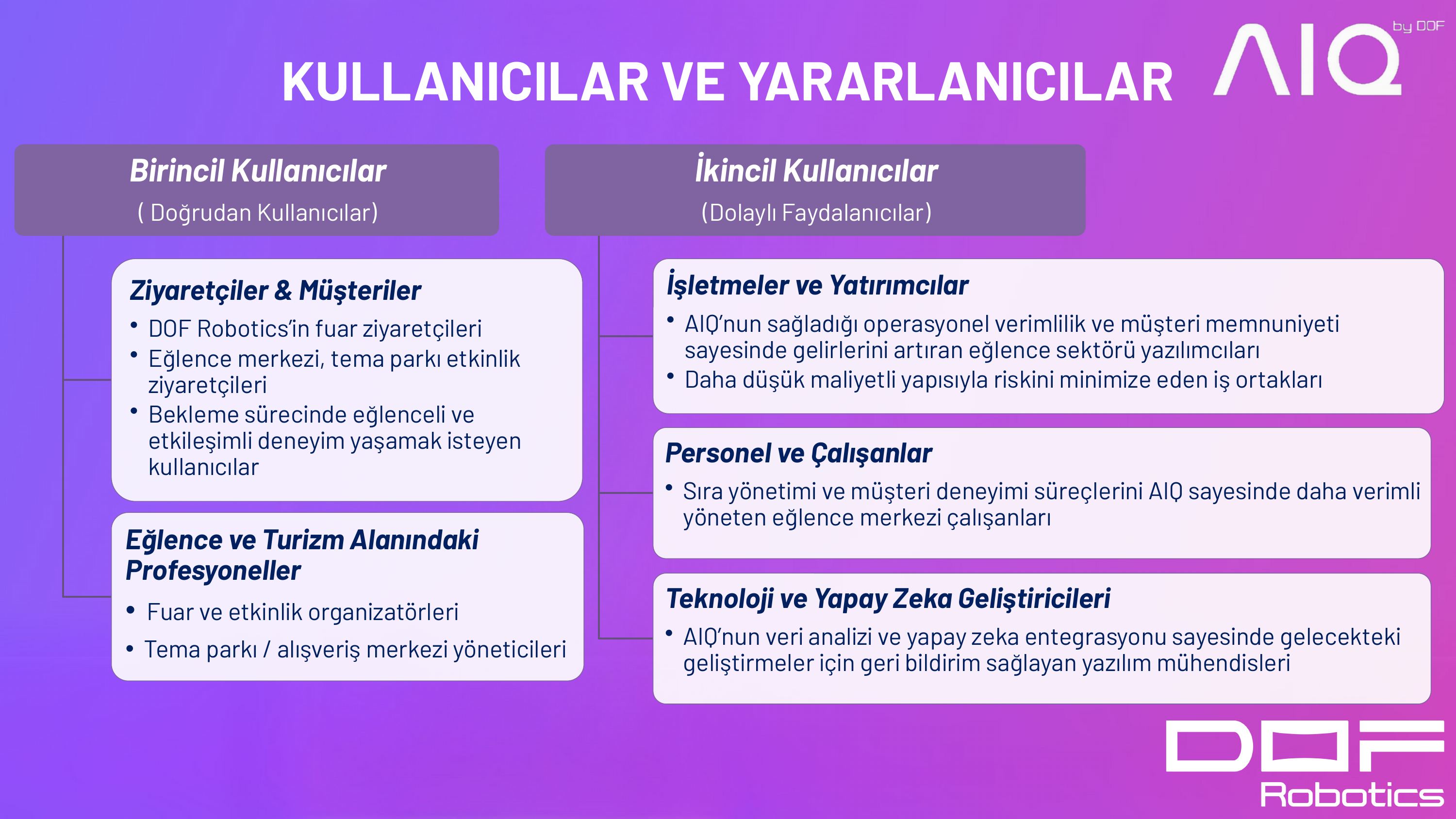

# KULLANICILAR VE YARARLANICILAR
Birincil Kullanıcılar
( Doğrudan Kullanıcılar)
Ziyaretçiler & Müşteriler
DOF Robotics’in fuar ziyaretçileri
Eğlence merkezi, tema parkı etkinlik ziyaretçileri
Bekleme sürecinde eğlenceli ve etkileşimli deneyim yaşamak isteyen kullanıcılar
Eğlence ve Turizm Alanındaki Profesyoneller
  Fuar ve etkinlik organizatörleri
  Tema parkı / alışveriş merkezi yöneticileri
İkincil Kullanıcılar
(Dolaylı Faydalanıcılar)
İşletmeler ve Yatırımcılar
AIQ’nun sağladığı operasyonel verimlilik ve müşteri memnuniyeti sayesinde gelirlerini artıran eğlence sektörü yazılımcıları
Daha düşük maliyetli yapısıyla riskini minimize eden iş ortakları
Personel ve Çalışanlar
Sıra yönetimi ve müşteri deneyimi süreçlerini AIQ sayesinde daha verimli yöneten eğlence merkezi çalışanları
Teknoloji ve Yapay Zeka Geliştiricileri
AIQ’nun veri analizi ve yapay zeka entegrasyonu sayesinde gelecekteki geliştirmeler için geri bildirim sağlayan yazılım mühendisleri